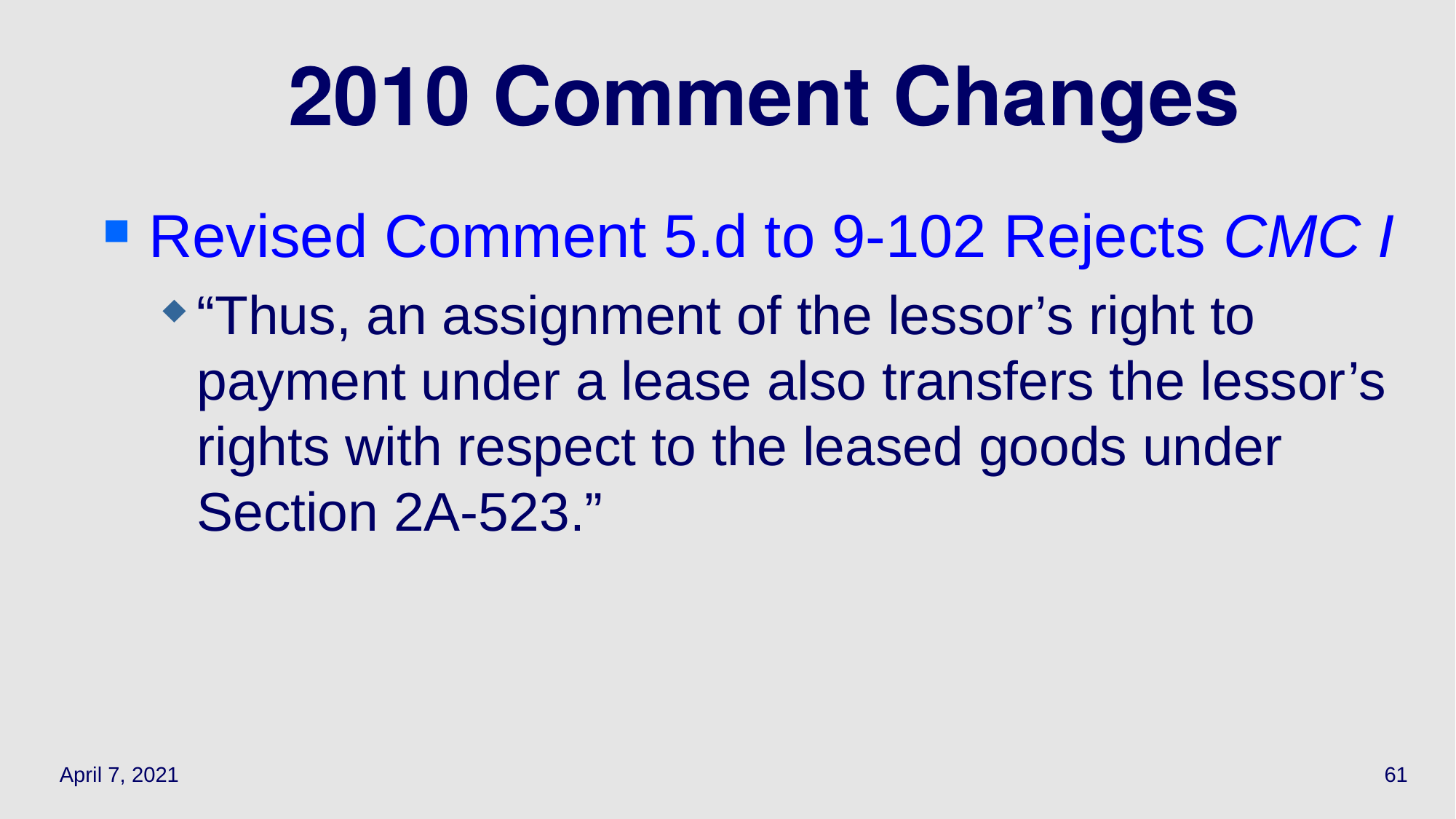

# 2010 Comment Changes
Revised Comment 5.d to 9-102 Rejects CMC I
“Thus, an assignment of the lessor’s right to payment under a lease also transfers the lessor’s rights with respect to the leased goods under Section 2A-523.”
April 7, 2021
61